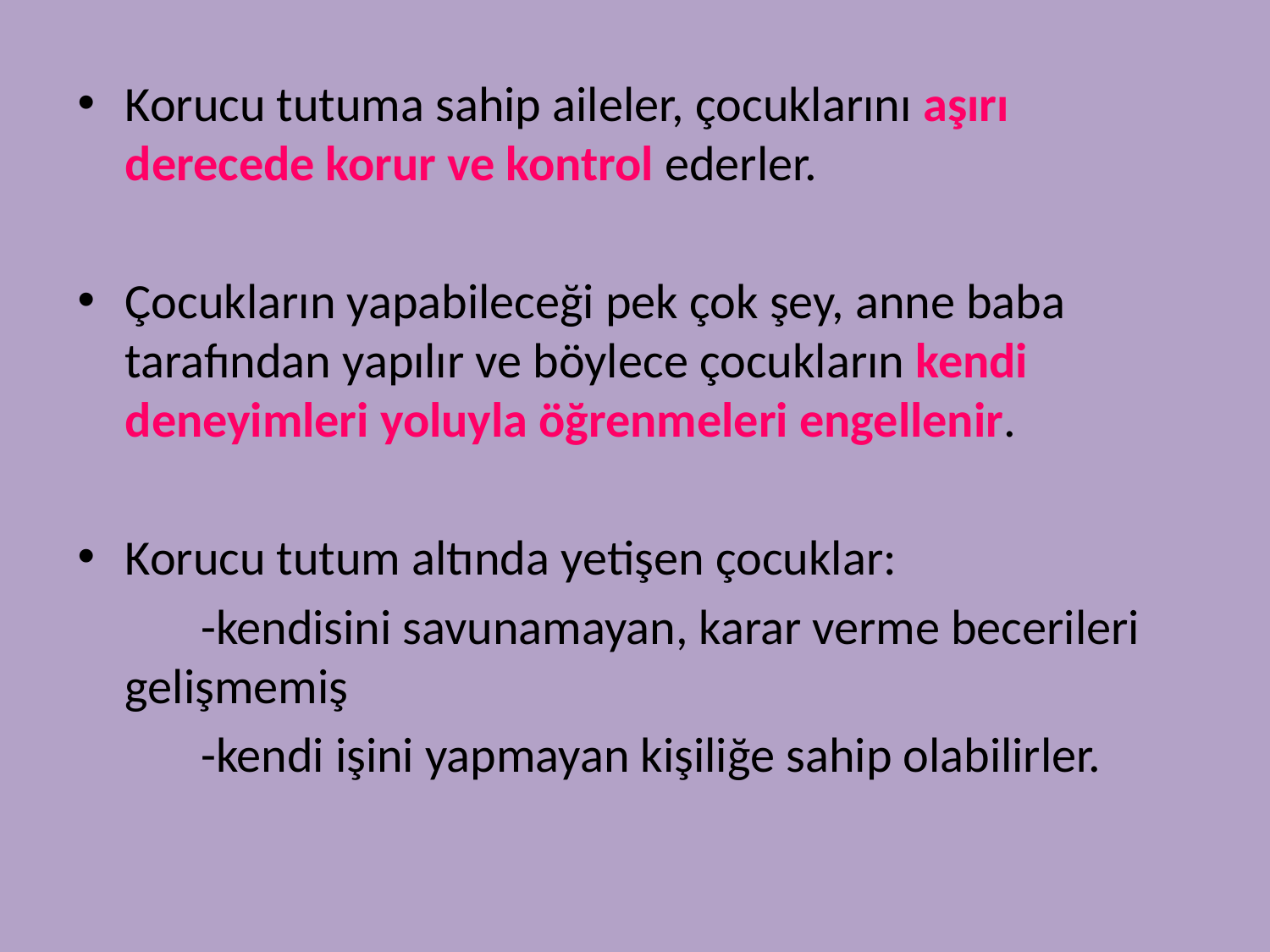

Korucu tutuma sahip aileler, çocuklarını aşırı derecede korur ve kontrol ederler.

Çocukların yapabileceği pek çok şey, anne baba tarafından yapılır ve böylece çocukların kendi deneyimleri yoluyla öğrenmeleri engellenir.

Korucu tutum altında yetişen çocuklar:
           -kendisini savunamayan, karar verme becerileri gelişmemiş
           -kendi işini yapmayan kişiliğe sahip olabilirler.